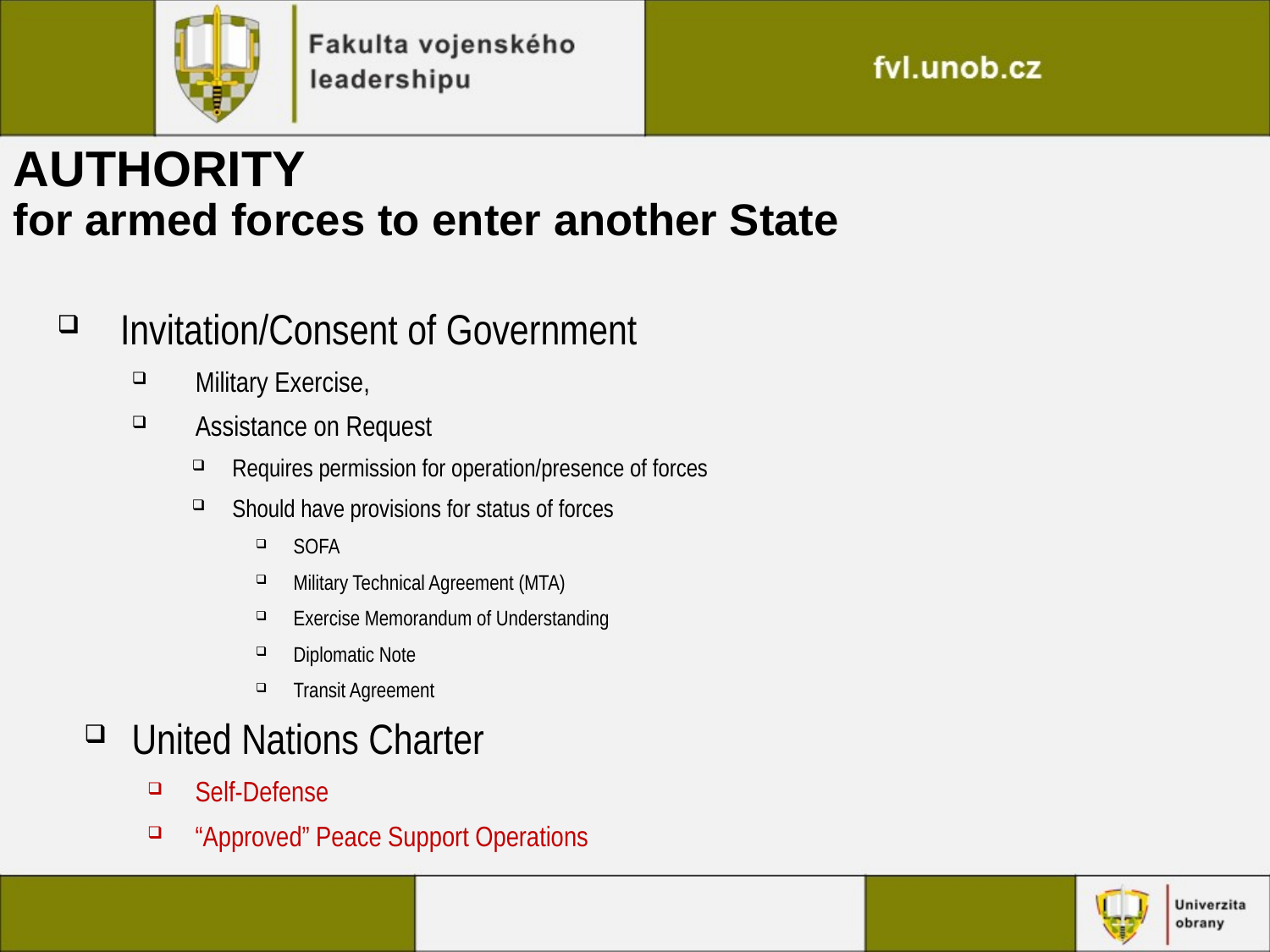

# AUTHORITY for armed forces to enter another State
Invitation/Consent of Government
Military Exercise,
Assistance on Request
Requires permission for operation/presence of forces
Should have provisions for status of forces
SOFA
Military Technical Agreement (MTA)
Exercise Memorandum of Understanding
Diplomatic Note
Transit Agreement
United Nations Charter
Self-Defense
“Approved” Peace Support Operations